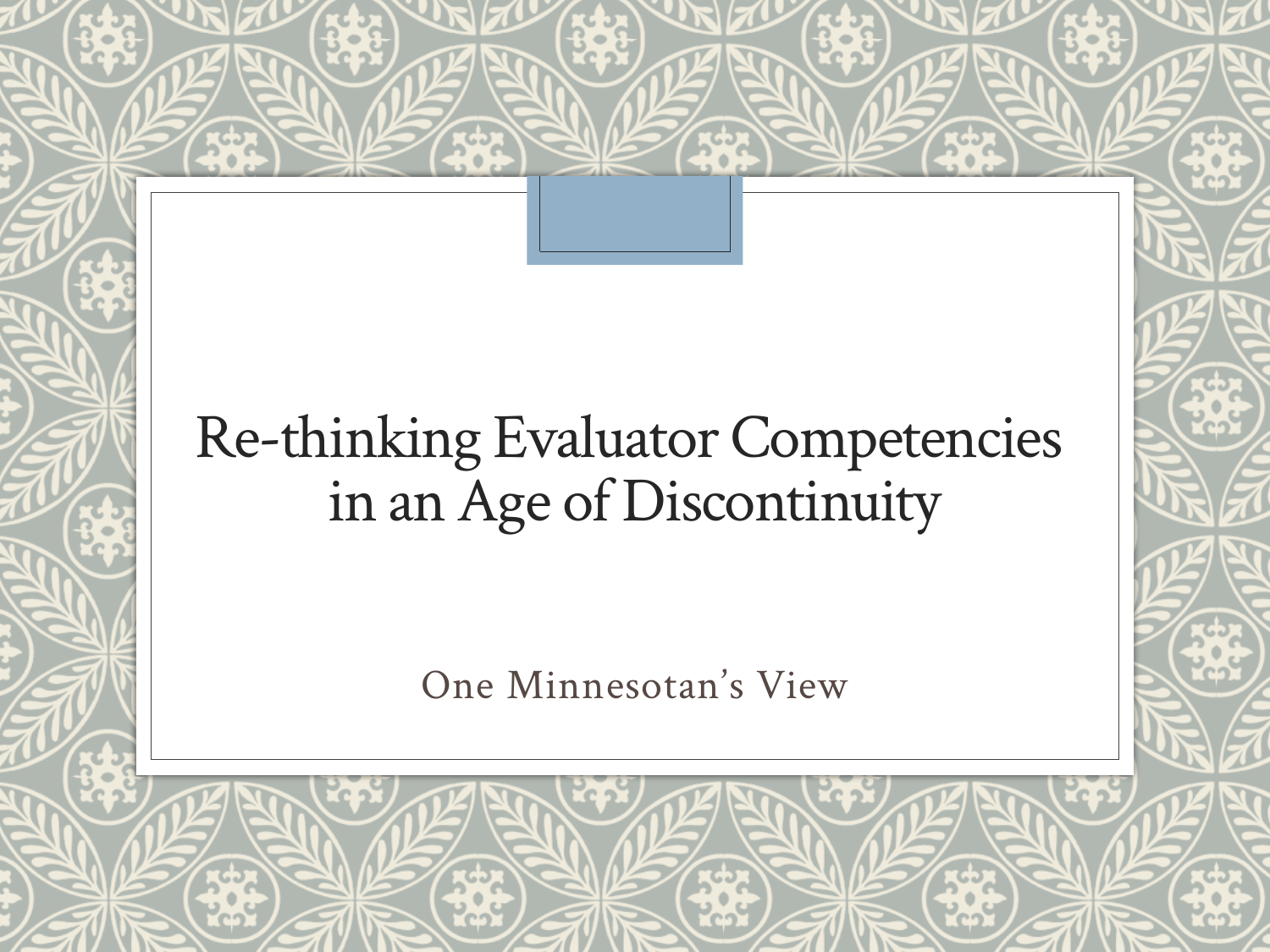

# Re-thinking Evaluator Competencies in an Age of Discontinuity
One Minnesotan’s View